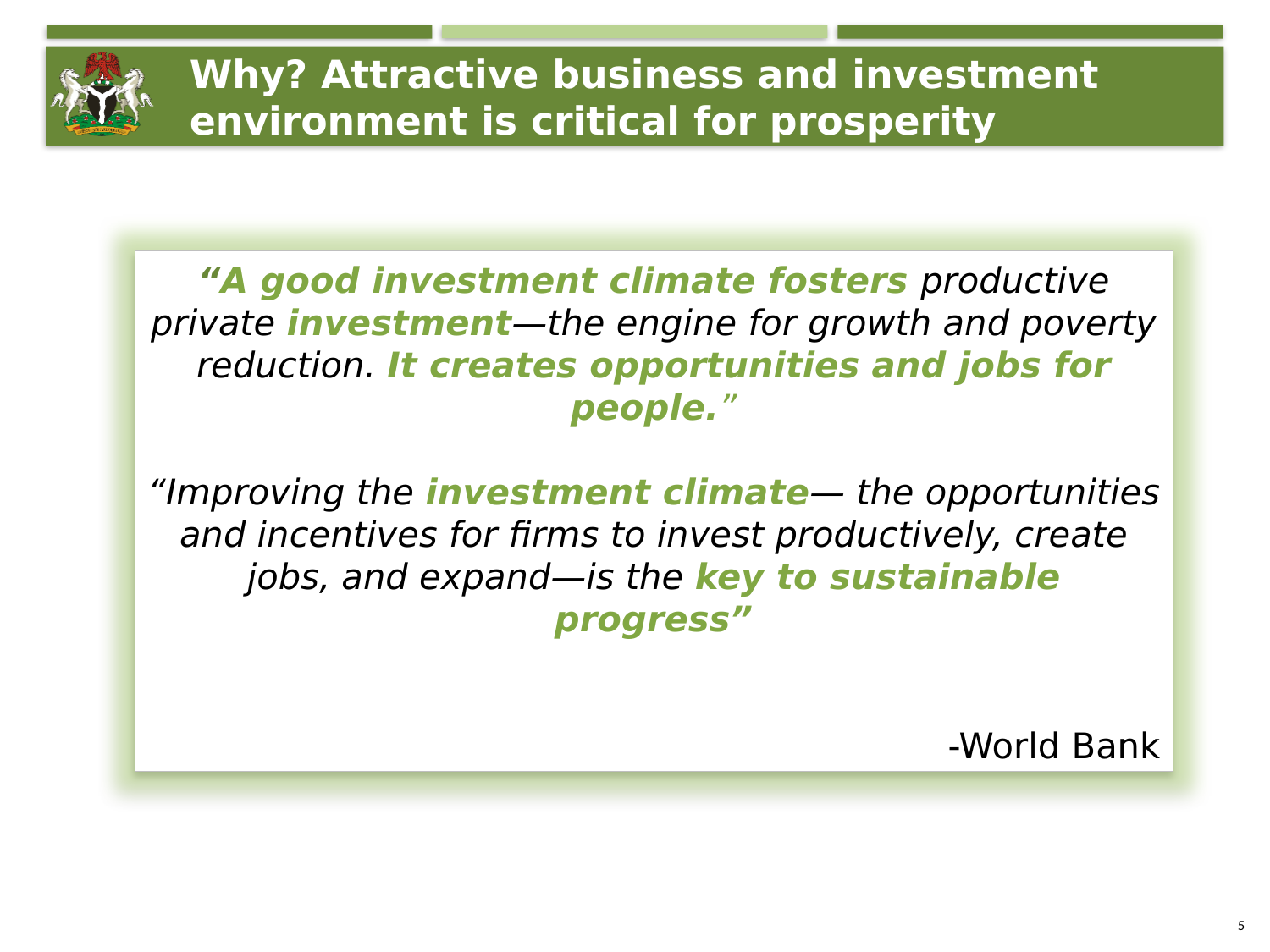

# Why? Attractive business and investment environment is critical for prosperity

“A good investment climate fosters productive private investment—the engine for growth and poverty reduction. It creates opportunities and jobs for people.”

“Improving the investment climate— the opportunities and incentives for firms to invest productively, create jobs, and expand—is the key to sustainable progress”

-World Bank